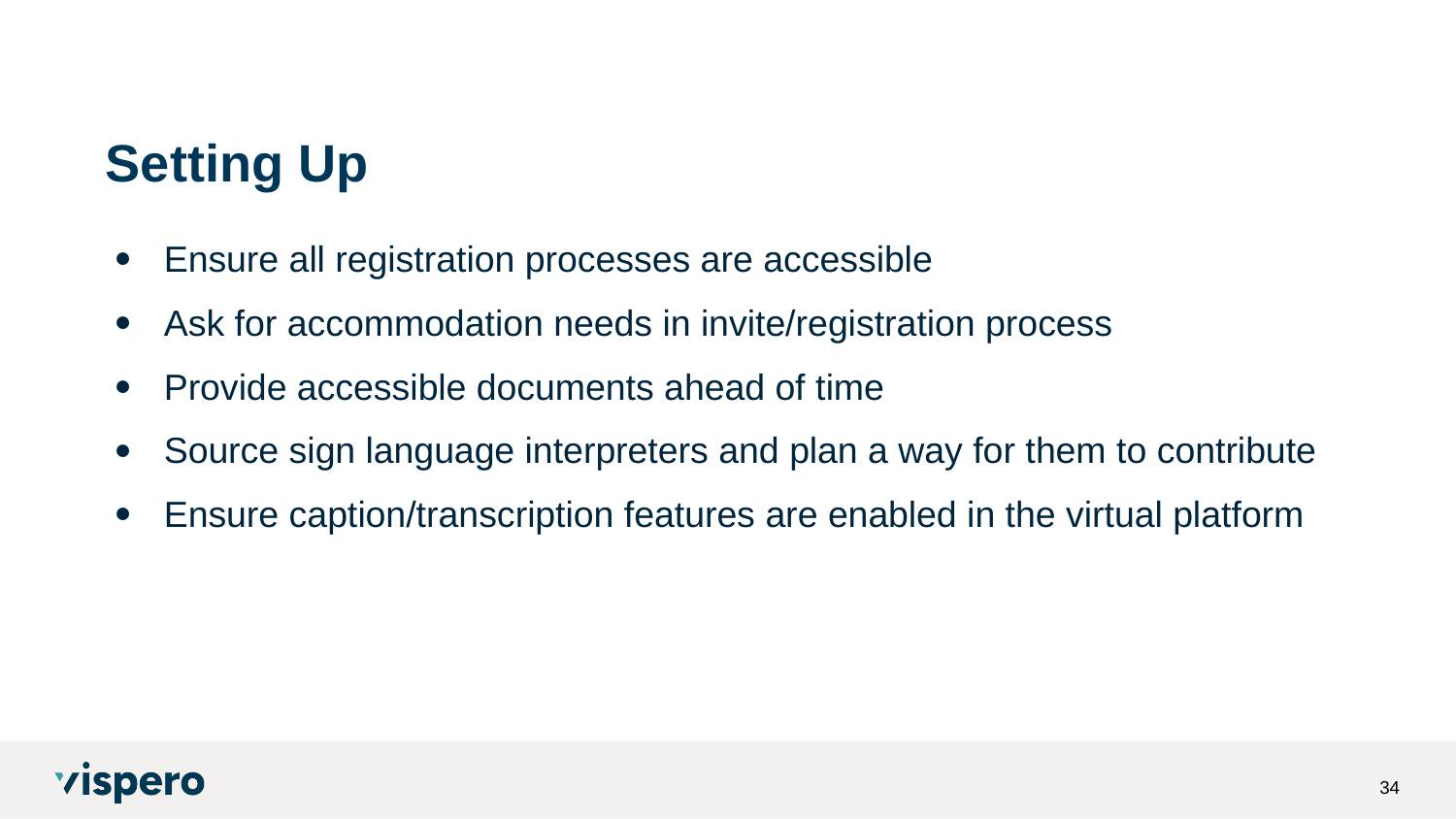

# Setting Up
Ensure all registration processes are accessible
Ask for accommodation needs in invite/registration process
Provide accessible documents ahead of time
Source sign language interpreters and plan a way for them to contribute
Ensure caption/transcription features are enabled in the virtual platform
34